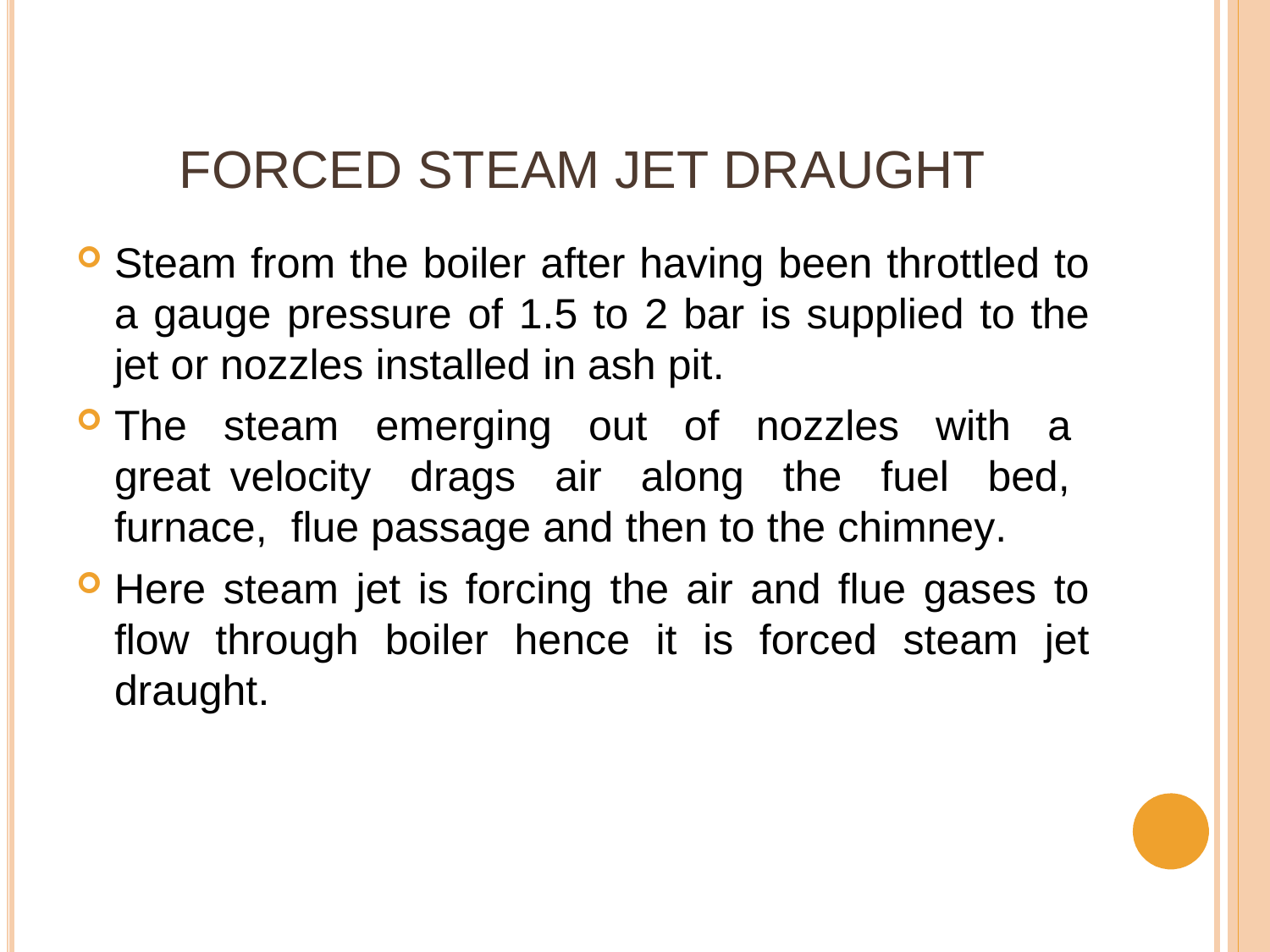

# FORCED STEAM JET DRAUGHT
Steam from the boiler after having been throttled to a gauge pressure of 1.5 to 2 bar is supplied to the jet or nozzles installed in ash pit.
The  steam  emerging  out  of  nozzles  with  a  great velocity  drags  air  along  the  fuel  bed,  furnace,  flue passage and then to the chimney.
Here steam jet is forcing the air and flue gases to flow  through  boiler  hence  it  is  forced  steam  jet draught.